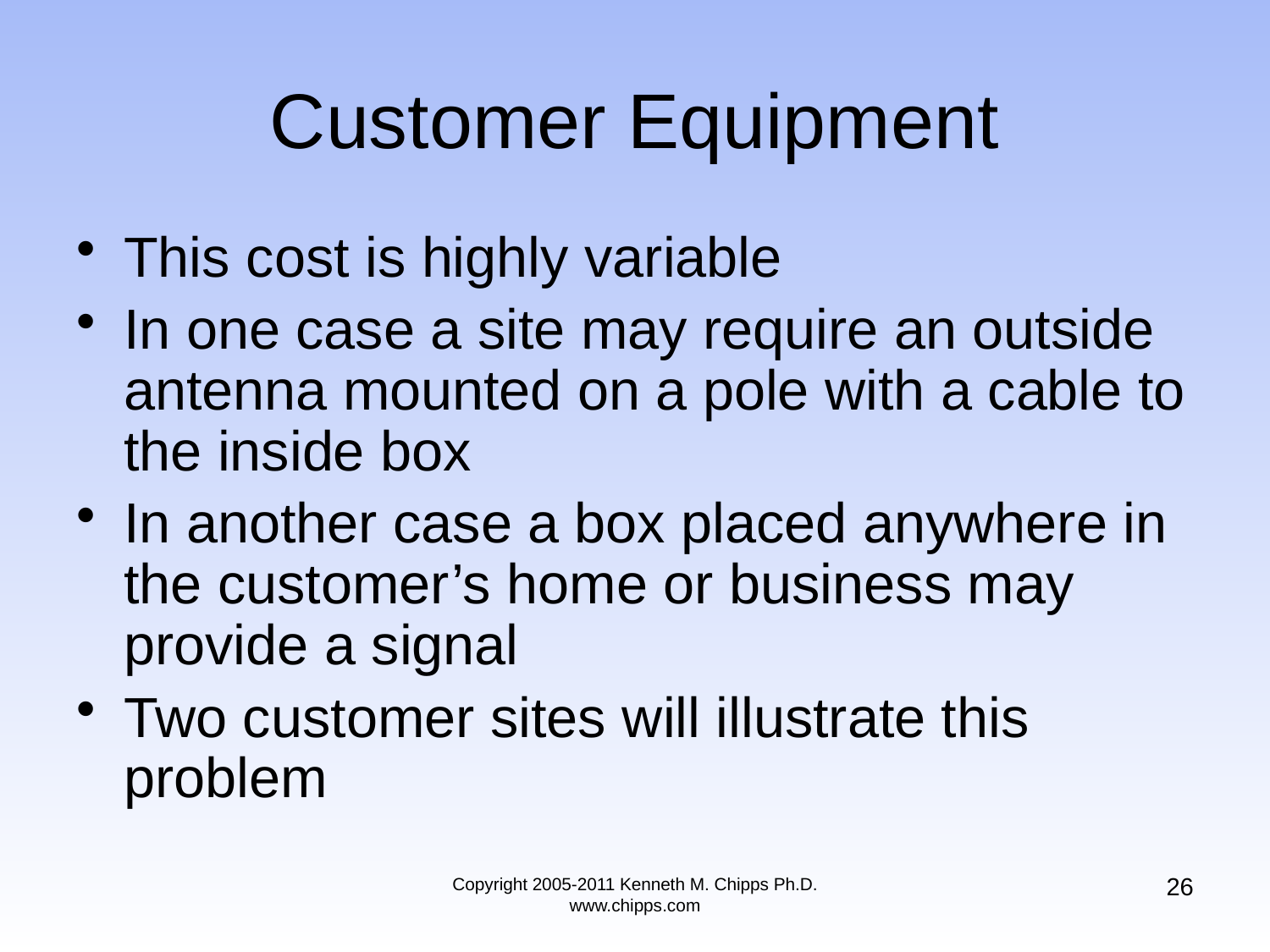

# Customer Equipment
This cost is highly variable
In one case a site may require an outside antenna mounted on a pole with a cable to the inside box
In another case a box placed anywhere in the customer’s home or business may provide a signal
Two customer sites will illustrate this problem
26
Copyright 2005-2011 Kenneth M. Chipps Ph.D. www.chipps.com